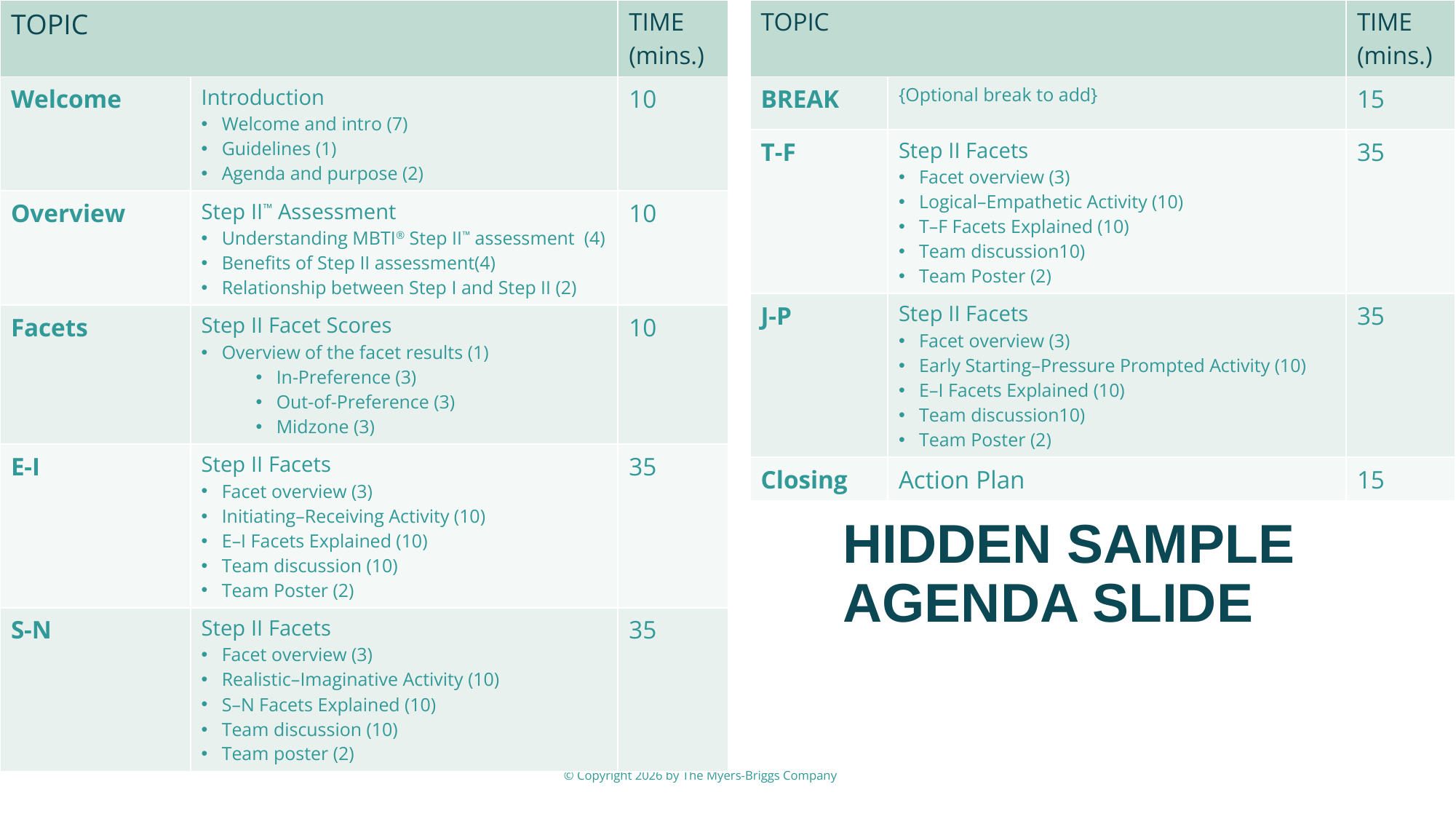

| TOPIC |  | TIME (mins.) |
| --- | --- | --- |
| Welcome | Introduction Welcome and intro (7) Guidelines (1) Agenda and purpose (2) | 10 |
| Overview | Step II™ Assessment Understanding MBTI® Step II™ assessment (4) Benefits of Step II assessment(4) Relationship between Step I and Step II (2) | 10 |
| Facets | Step II Facet Scores Overview of the facet results (1) In-Preference (3) Out-of-Preference (3) Midzone (3) | 10 |
| E-I | Step II Facets Facet overview (3) Initiating–Receiving Activity (10) E–I Facets Explained (10) Team discussion (10) Team Poster (2) | 35 |
| S-N | Step II Facets Facet overview (3) Realistic–Imaginative Activity (10) S–N Facets Explained (10) Team discussion (10) Team poster (2) | 35 |
| TOPIC |  | TIME (mins.) |
| --- | --- | --- |
| BREAK | {Optional break to add} | 15 |
| T-F | Step II Facets Facet overview (3) Logical–Empathetic Activity (10) T–F Facets Explained (10) Team discussion10) Team Poster (2) | 35 |
| J-P | Step II Facets Facet overview (3) Early Starting–Pressure Prompted Activity (10) E–I Facets Explained (10) Team discussion10) Team Poster (2) | 35 |
| Closing | Action Plan | 15 |
# HIDDEN SAMPLE AGENDA SLIDE